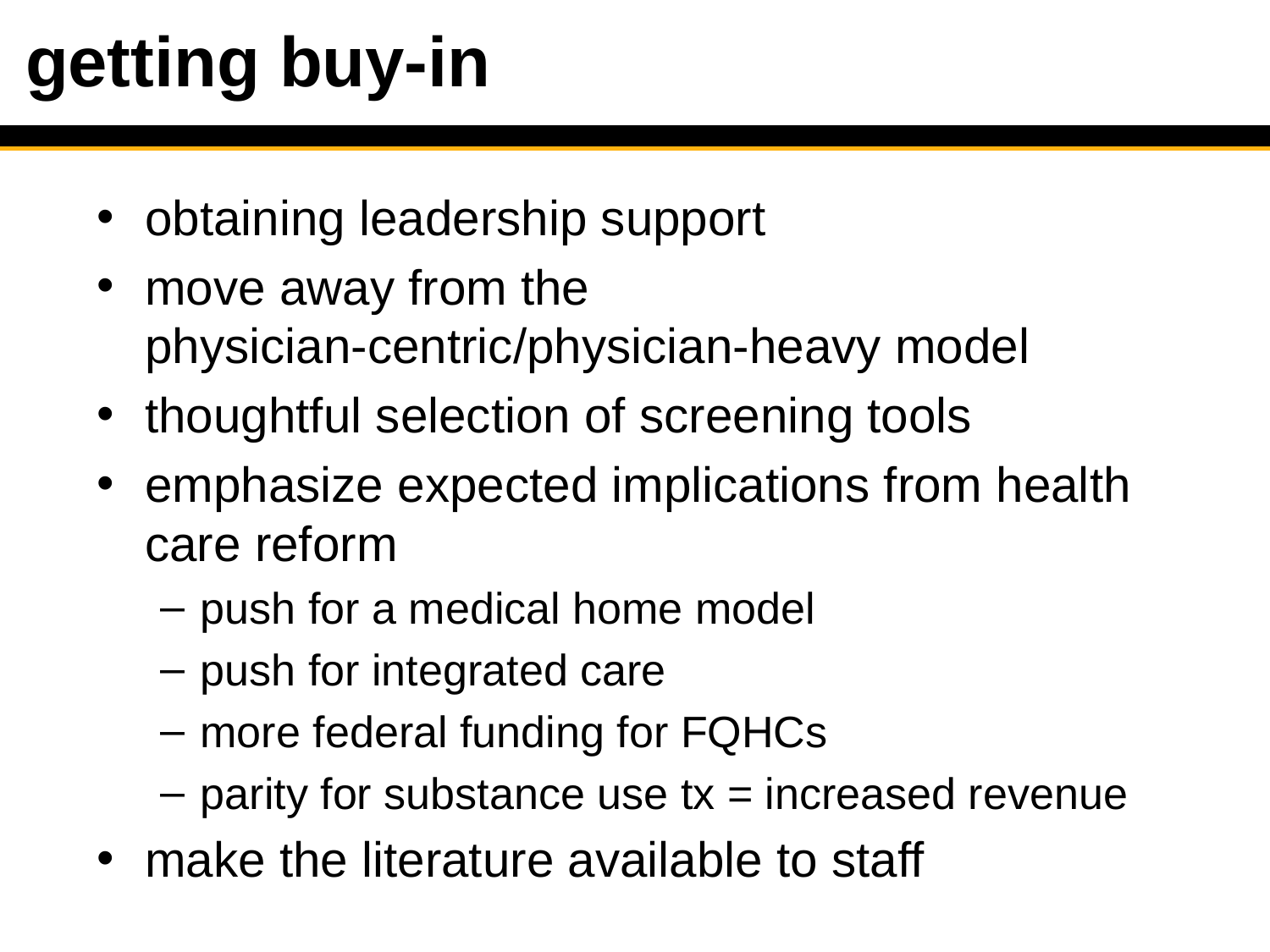

# getting buy-in
obtaining leadership support
move away from the physician-centric/physician-heavy model
thoughtful selection of screening tools
emphasize expected implications from health care reform
push for a medical home model
push for integrated care
more federal funding for FQHCs
parity for substance use tx = increased revenue
make the literature available to staff